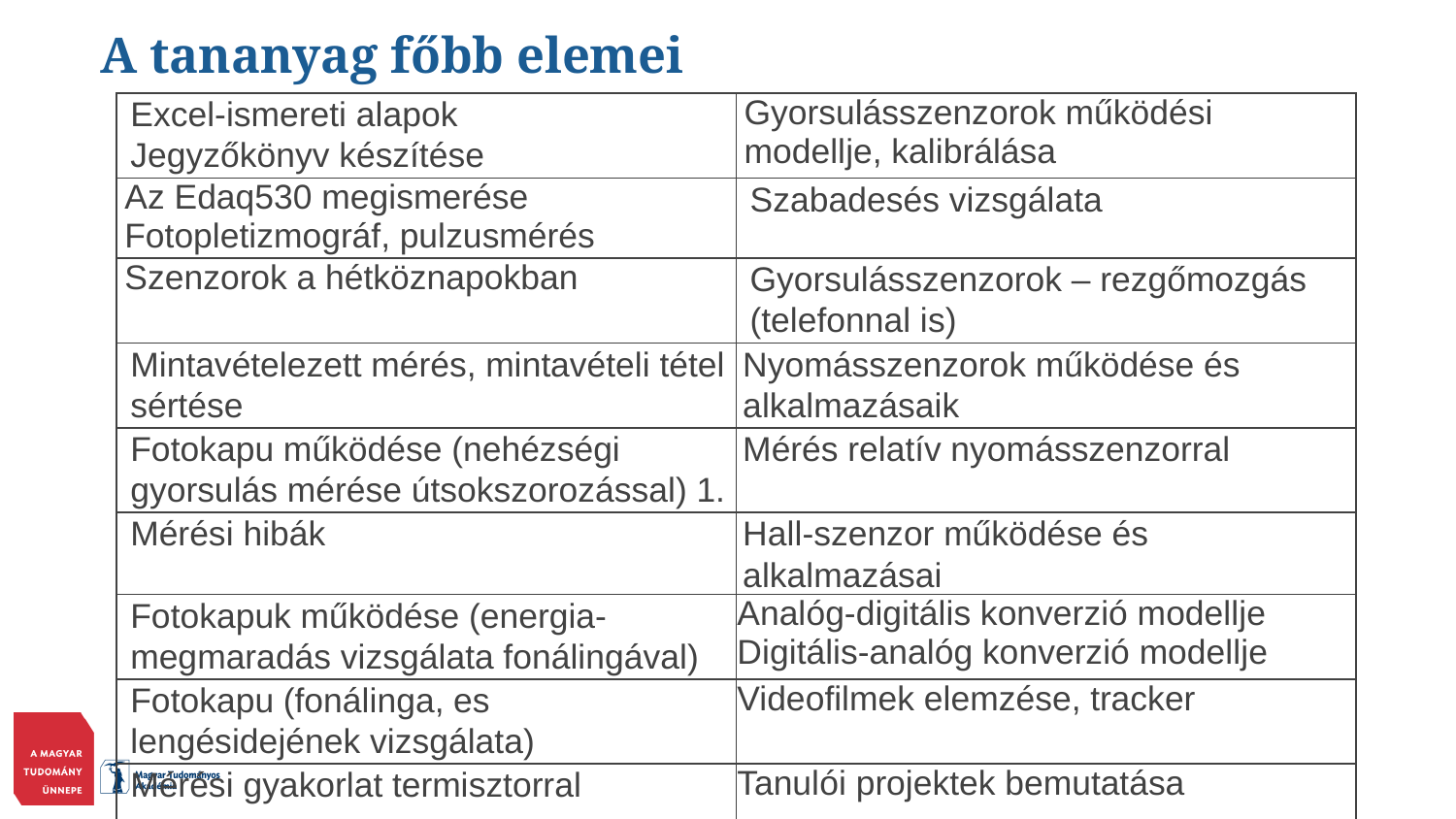

# A tananyag főbb elemei
| Excel-ismereti alapok Jegyzőkönyv készítése | Gyorsulásszenzorok működési modellje, kalibrálása |
| --- | --- |
| Az Edaq530 megismerése Fotopletizmográf, pulzusmérés | Szabadesés vizsgálata |
| Szenzorok a hétköznapokban | Gyorsulásszenzorok – rezgőmozgás (telefonnal is) |
| Mintavételezett mérés, mintavételi tétel sértése | Nyomásszenzorok működése és alkalmazásaik |
| Fotokapu működése (nehézségi gyorsulás mérése útsokszorozással) 1. | Mérés relatív nyomásszenzorral |
| Mérési hibák | Hall-szenzor működése és alkalmazásai |
| Fotokapuk működése (energia-megmaradás vizsgálata fonálingával) | Analóg-digitális konverzió modellje Digitális-analóg konverzió modellje |
| Fotokapu (fonálinga, es lengésidejének vizsgálata) | Videofilmek elemzése, tracker |
| Mérési gyakorlat termisztorral | Tanulói projektek bemutatása |